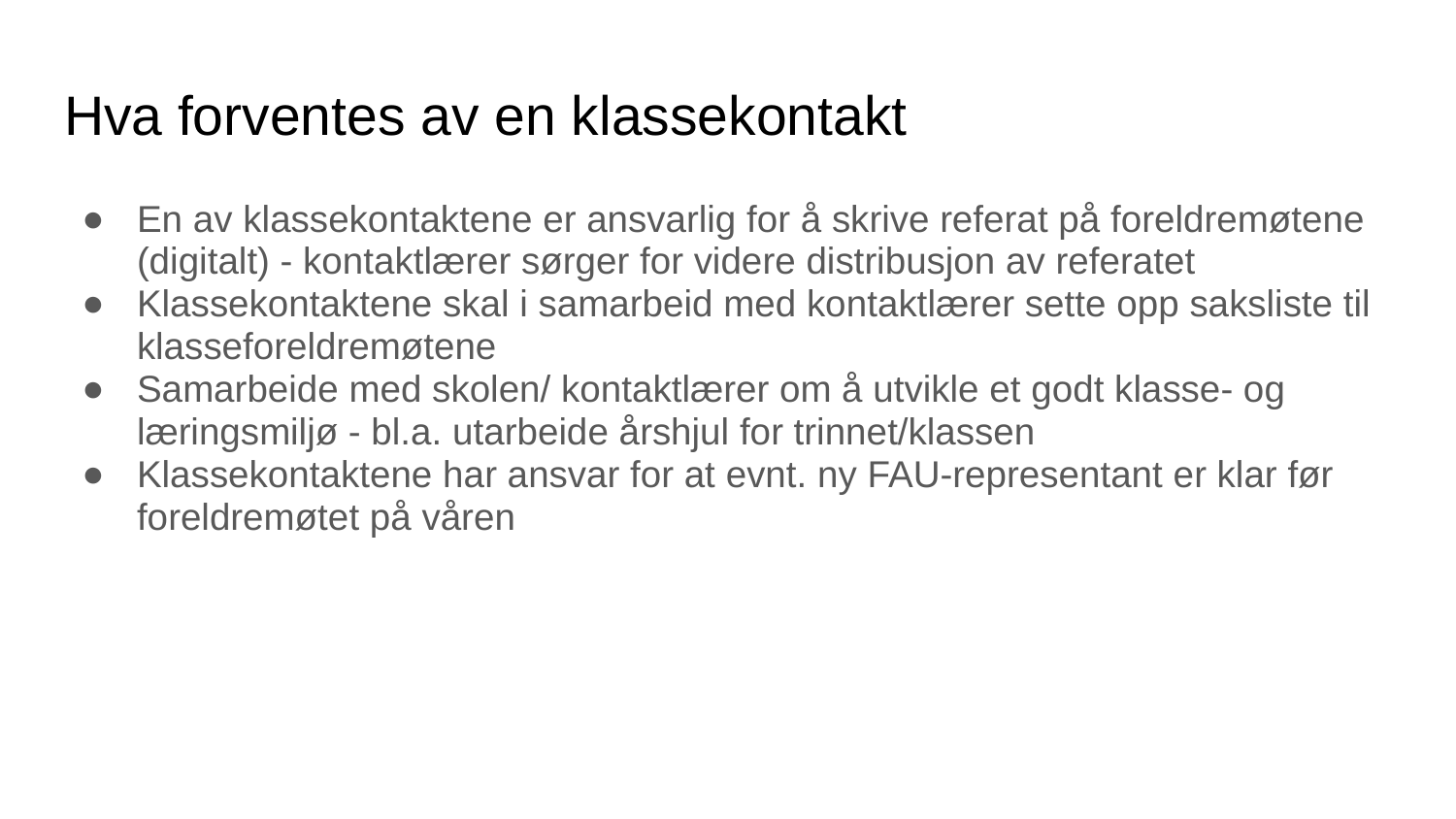

# Hva forventes av en klassekontakt
En av klassekontaktene er ansvarlig for å skrive referat på foreldremøtene (digitalt) - kontaktlærer sørger for videre distribusjon av referatet​
Klassekontaktene skal i samarbeid med kontaktlærer sette opp saksliste til klasseforeldremøtene
Samarbeide med skolen/ kontaktlærer om å utvikle et godt klasse- og læringsmiljø​ - bl.a. utarbeide årshjul for trinnet/klassen
Klassekontaktene har ansvar for at evnt. ny FAU-representant er klar før foreldremøtet på våren ​